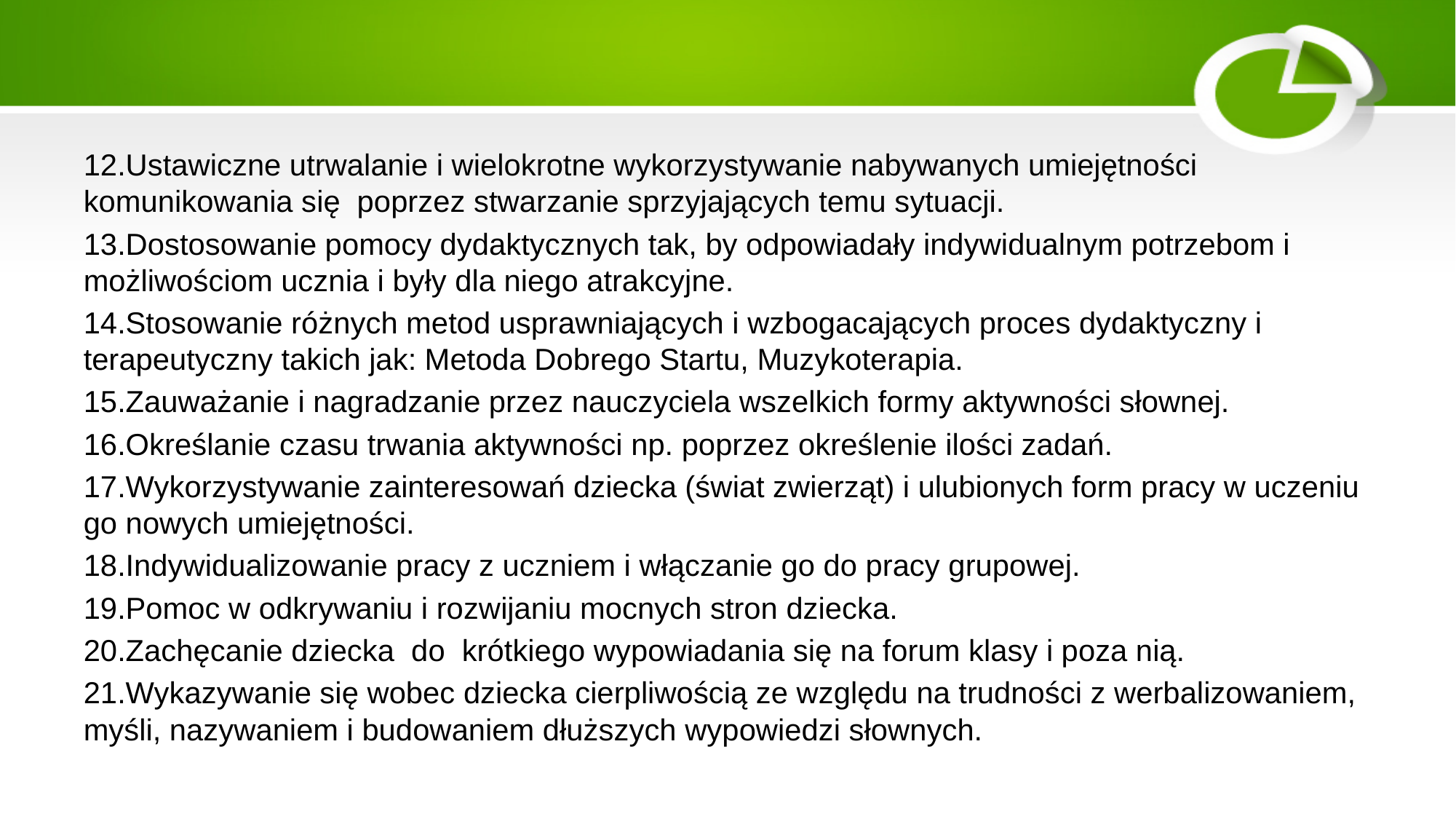

#
12.Ustawiczne utrwalanie i wielokrotne wykorzystywanie nabywanych umiejętności komunikowania się  poprzez stwarzanie sprzyjających temu sytuacji.
13.Dostosowanie pomocy dydaktycznych tak, by odpowiadały indywidualnym potrzebom i możliwościom ucznia i były dla niego atrakcyjne.
14.Stosowanie różnych metod usprawniających i wzbogacających proces dydaktyczny i terapeutyczny takich jak: Metoda Dobrego Startu, Muzykoterapia.
15.Zauważanie i nagradzanie przez nauczyciela wszelkich formy aktywności słownej.
16.Określanie czasu trwania aktywności np. poprzez określenie ilości zadań.
17.Wykorzystywanie zainteresowań dziecka (świat zwierząt) i ulubionych form pracy w uczeniu go nowych umiejętności.
18.Indywidualizowanie pracy z uczniem i włączanie go do pracy grupowej.
19.Pomoc w odkrywaniu i rozwijaniu mocnych stron dziecka.
20.Zachęcanie dziecka  do  krótkiego wypowiadania się na forum klasy i poza nią.
21.Wykazywanie się wobec dziecka cierpliwością ze względu na trudności z werbalizowaniem, myśli, nazywaniem i budowaniem dłuższych wypowiedzi słownych.